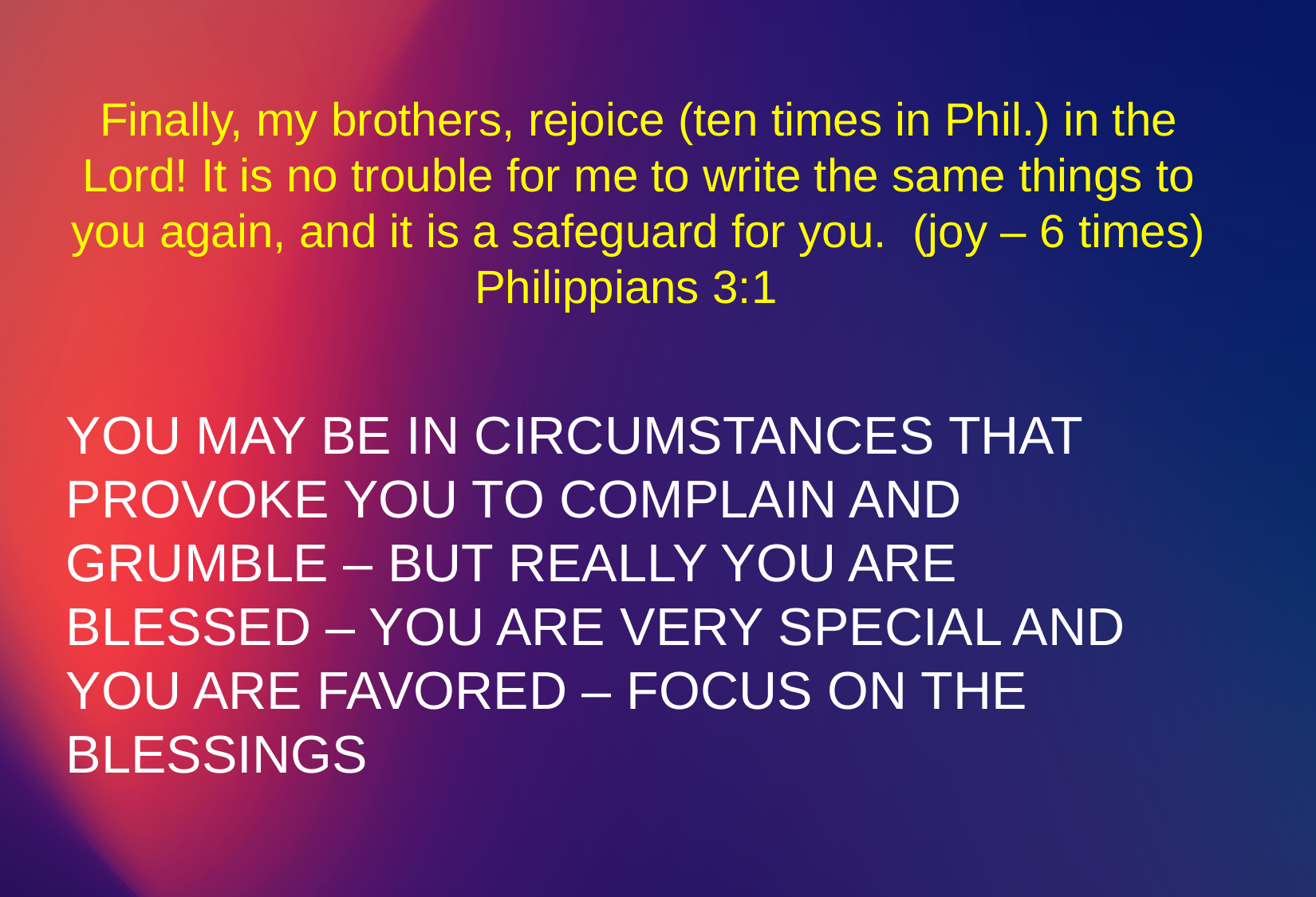

Finally, my brothers, rejoice (ten times in Phil.) in the Lord! It is no trouble for me to write the same things to you again, and it is a safeguard for you.  (joy – 6 times)
Philippians 3:1
YOU MAY BE IN CIRCUMSTANCES THAT PROVOKE YOU TO COMPLAIN AND GRUMBLE – BUT REALLY YOU ARE BLESSED – YOU ARE VERY SPECIAL AND YOU ARE FAVORED – FOCUS ON THE BLESSINGS